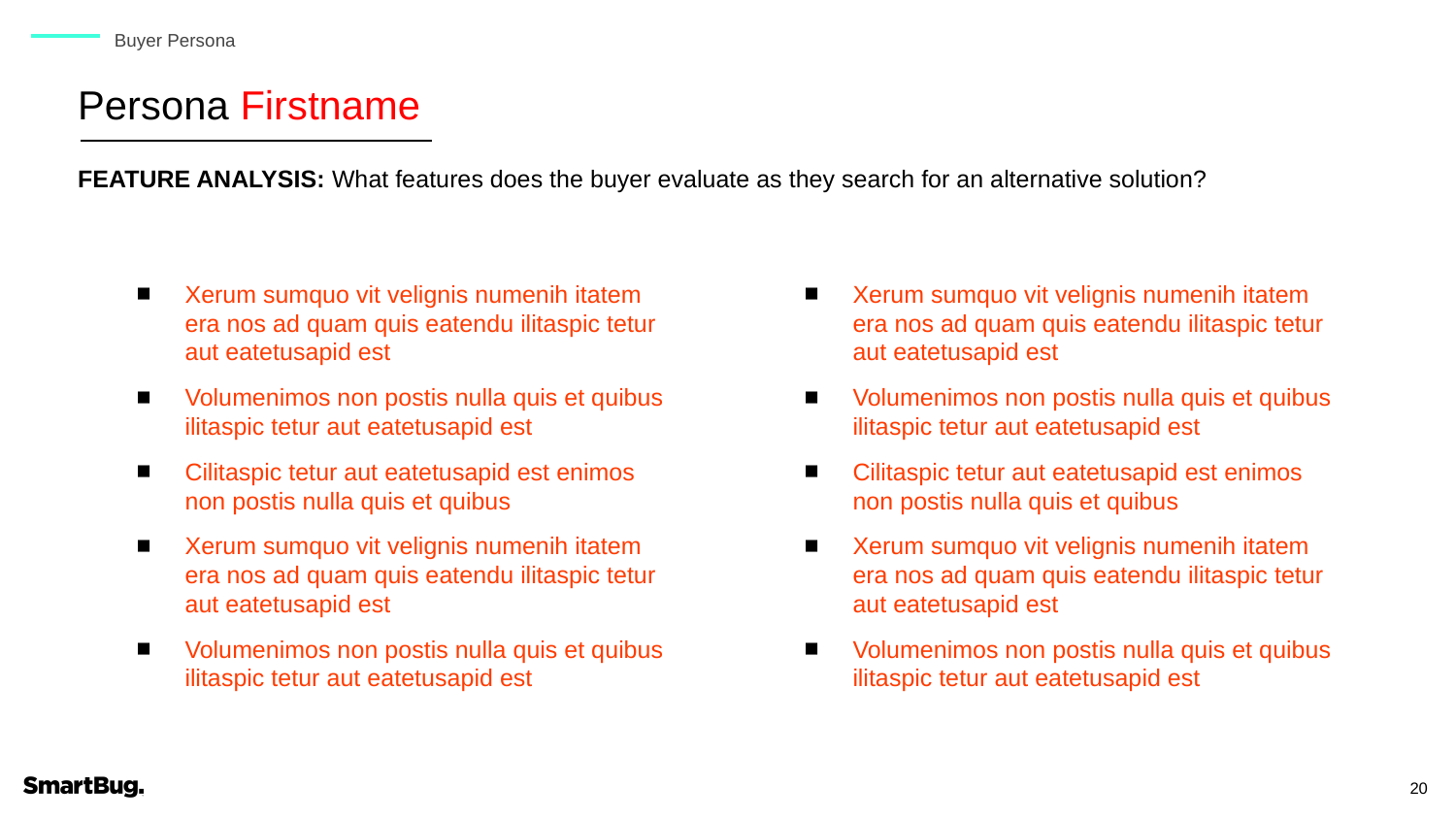

Buyer Persona
Persona Firstname
FEATURE ANALYSIS: What features does the buyer evaluate as they search for an alternative solution?
Xerum sumquo vit velignis numenih itatem era nos ad quam quis eatendu ilitaspic tetur aut eatetusapid est
Volumenimos non postis nulla quis et quibus ilitaspic tetur aut eatetusapid est
Cilitaspic tetur aut eatetusapid est enimos non postis nulla quis et quibus
Xerum sumquo vit velignis numenih itatem era nos ad quam quis eatendu ilitaspic tetur aut eatetusapid est
Volumenimos non postis nulla quis et quibus ilitaspic tetur aut eatetusapid est
Xerum sumquo vit velignis numenih itatem era nos ad quam quis eatendu ilitaspic tetur aut eatetusapid est
Volumenimos non postis nulla quis et quibus ilitaspic tetur aut eatetusapid est
Cilitaspic tetur aut eatetusapid est enimos non postis nulla quis et quibus
Xerum sumquo vit velignis numenih itatem era nos ad quam quis eatendu ilitaspic tetur aut eatetusapid est
Volumenimos non postis nulla quis et quibus ilitaspic tetur aut eatetusapid est
20